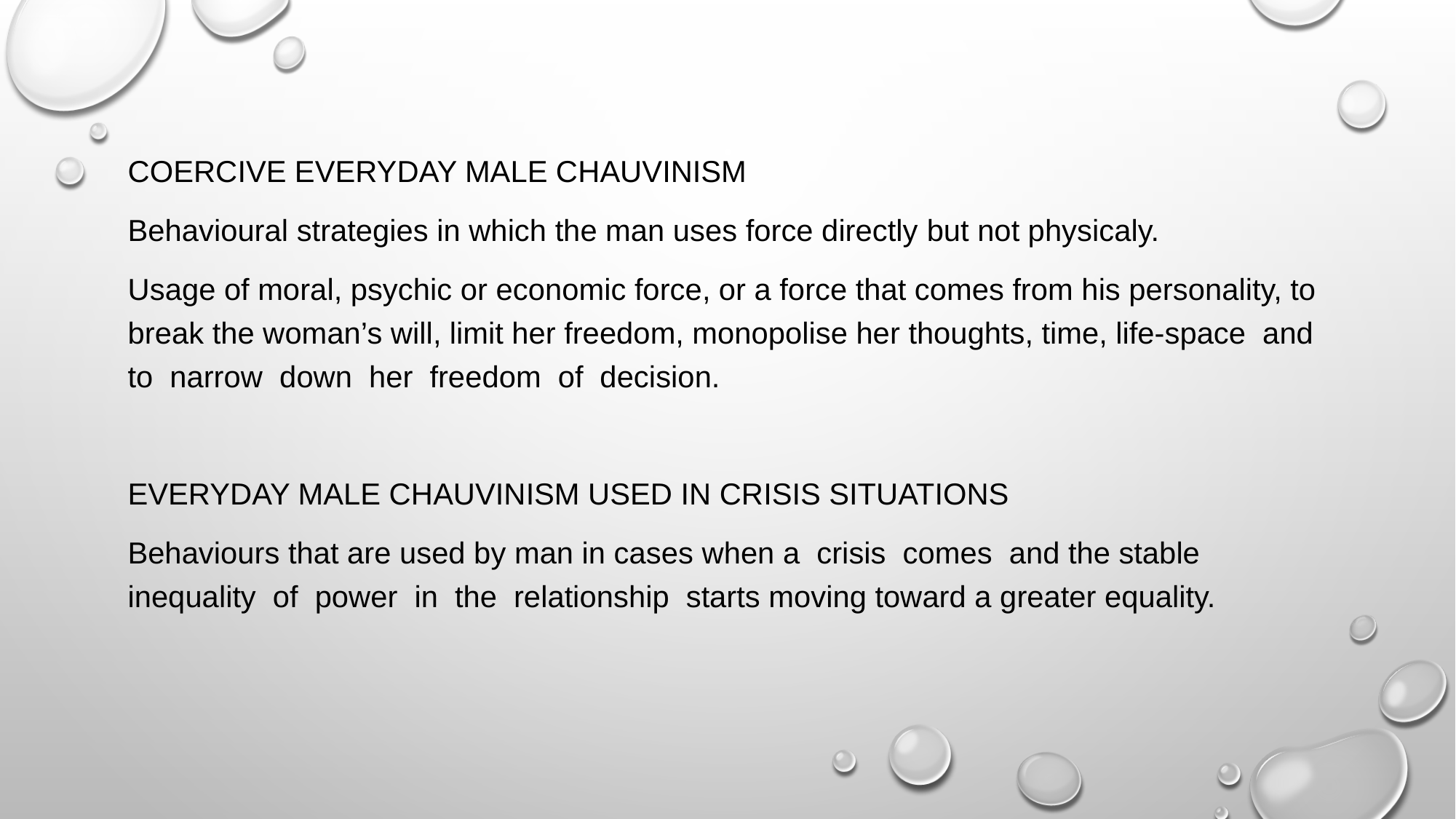

coercive everyday male chauvinism
Behavioural strategies in which the man uses force directly but not physicaly.
Usage of moral, psychic or economic force, or a force that comes from his personality, to break the woman’s will, limit her freedom, monopolise her thoughts, time, life-space  and  to  narrow  down  her  freedom  of  decision.

Everyday male chauvinism used in crisis situations
Behaviours that are used by man in cases when a  crisis  comes  and the stable  inequality  of  power  in  the  relationship  starts moving toward a greater equality.